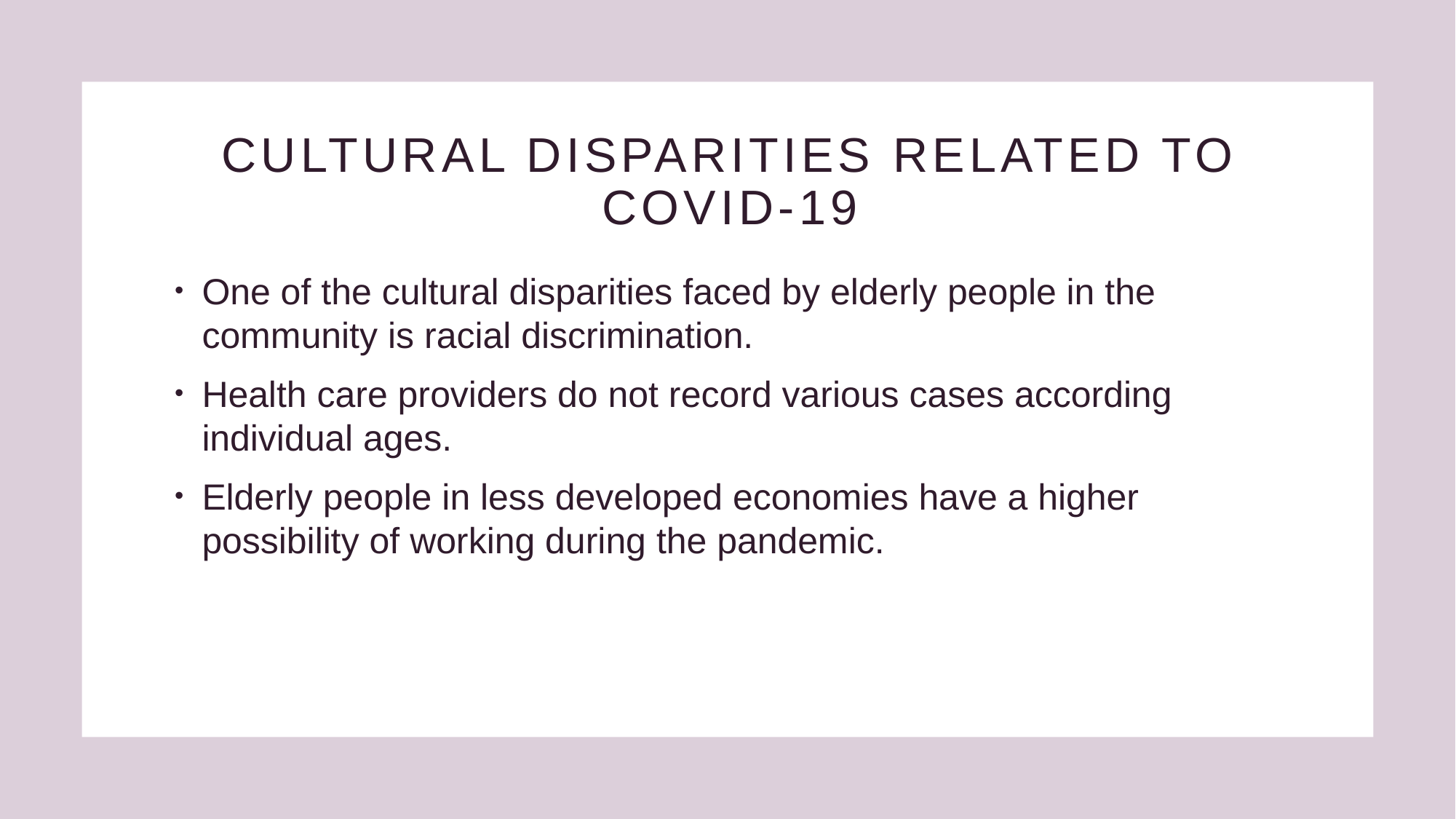

# Cultural disparities related to COVID-19
One of the cultural disparities faced by elderly people in the community is racial discrimination.
Health care providers do not record various cases according individual ages.
Elderly people in less developed economies have a higher possibility of working during the pandemic.